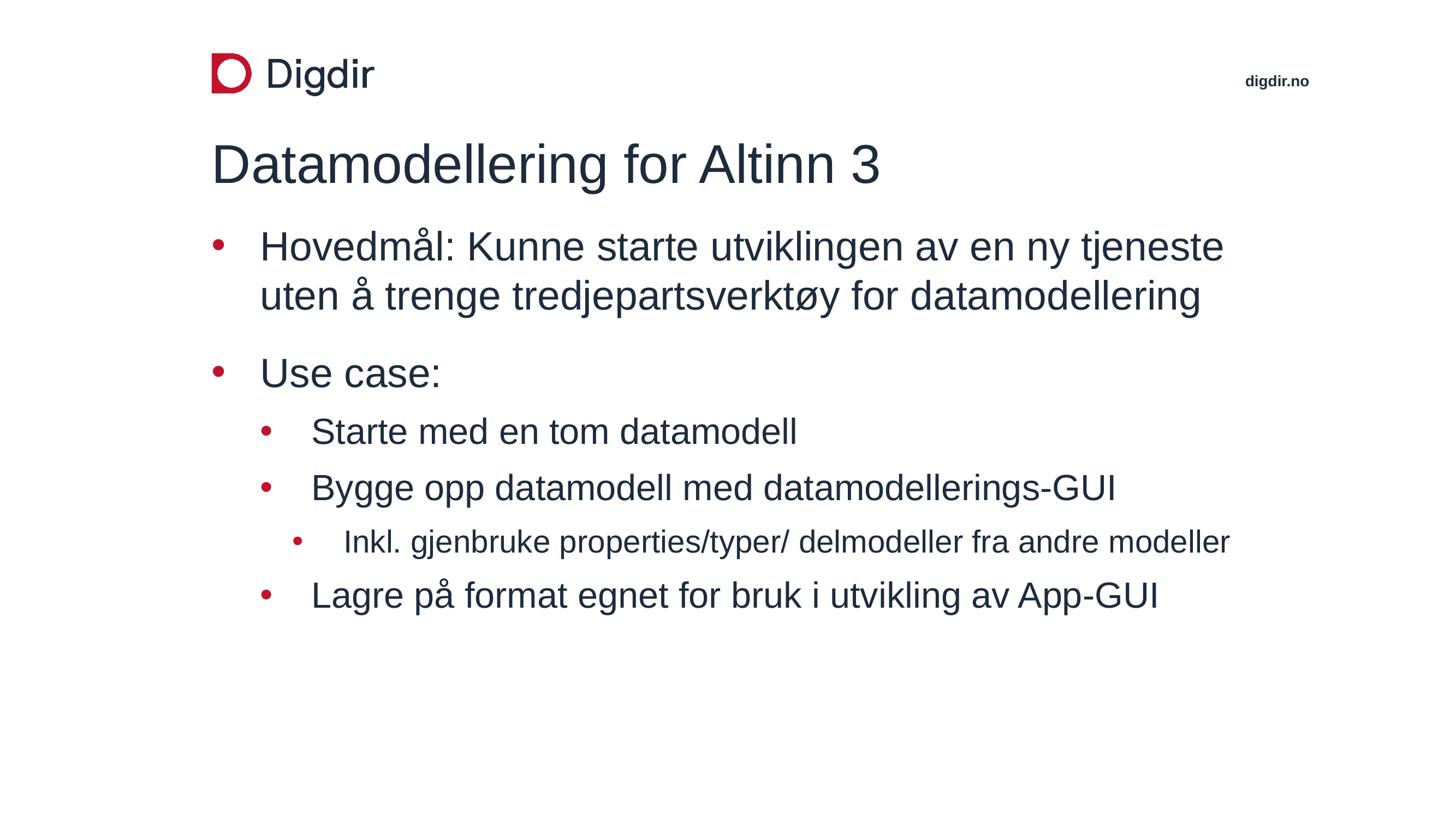

# Datamodellering for Altinn 3
Hovedmål: Kunne starte utviklingen av en ny tjeneste uten å trenge tredjepartsverktøy for datamodellering
Use case:
Starte med en tom datamodell
Bygge opp datamodell med datamodellerings-GUI
Inkl. gjenbruke properties/typer/ delmodeller fra andre modeller
Lagre på format egnet for bruk i utvikling av App-GUI